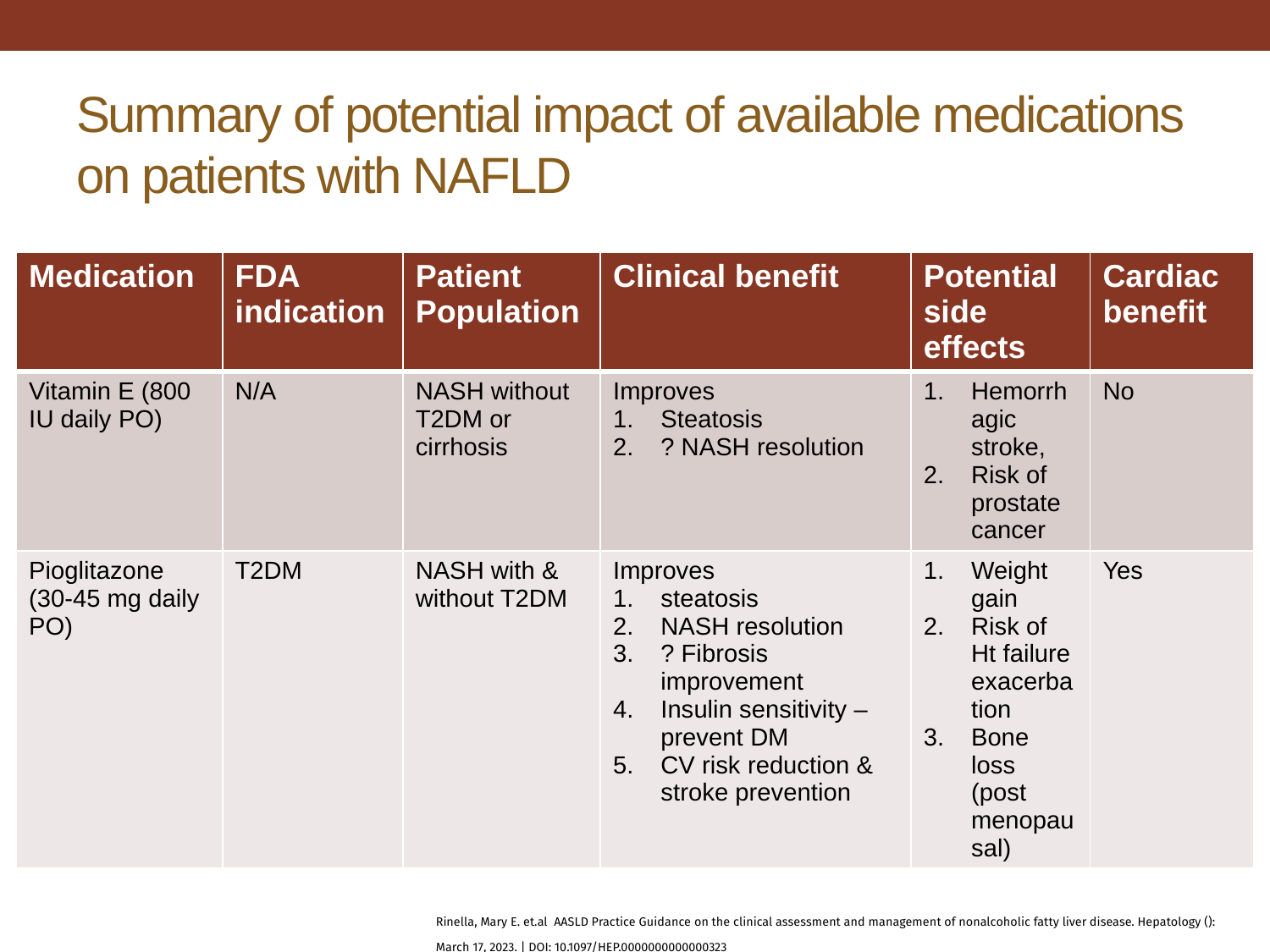

# Summary of potential impact of available medications on patients with NAFLD
| Medication | FDA indication | Patient Population | Clinical benefit | Potential side effects | Cardiac benefit |
| --- | --- | --- | --- | --- | --- |
| Vitamin E (800 IU daily PO) | N/A | NASH without T2DM or cirrhosis | Improves Steatosis ? NASH resolution | Hemorrhagic stroke, Risk of prostate cancer | No |
| Pioglitazone (30-45 mg daily PO) | T2DM | NASH with & without T2DM | Improves steatosis NASH resolution ? Fibrosis improvement Insulin sensitivity – prevent DM CV risk reduction & stroke prevention | Weight gain Risk of Ht failure exacerbation Bone loss (post menopausal) | Yes |
Rinella, Mary E. et.al  AASLD Practice Guidance on the clinical assessment and management of nonalcoholic fatty liver disease. Hepatology (): March 17, 2023. | DOI: 10.1097/HEP.0000000000000323